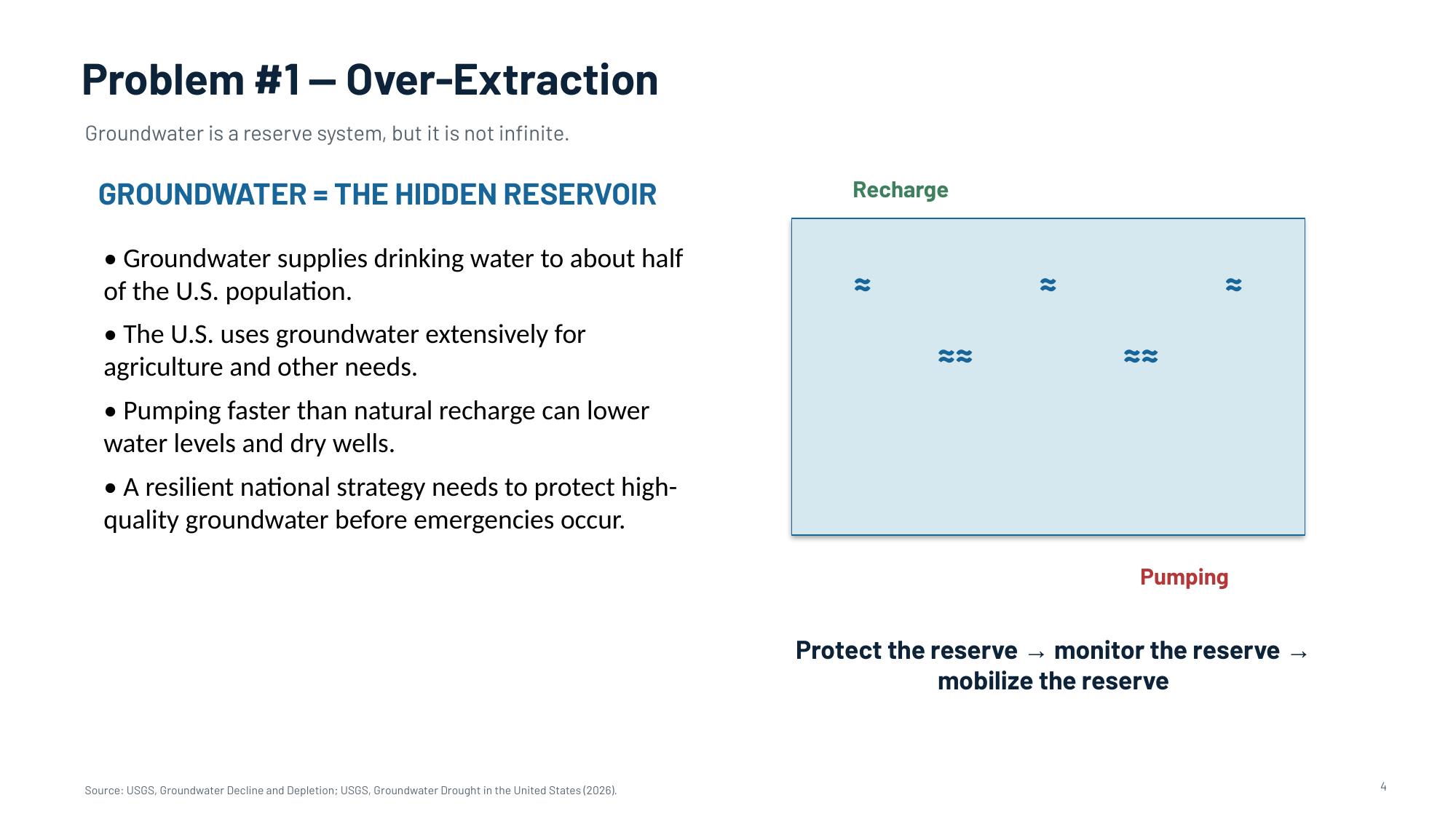

Problem #1 — Over-Extraction
Groundwater is a reserve system, but it is not infinite.
GROUNDWATER = THE HIDDEN RESERVOIR
Recharge

• Groundwater supplies drinking water to about half of the U.S. population.
• The U.S. uses groundwater extensively for agriculture and other needs.
• Pumping faster than natural recharge can lower water levels and dry wells.
• A resilient national strategy needs to protect high-quality groundwater before emergencies occur.
≈
≈
≈
≈≈
≈≈
Pumping
Protect the reserve → monitor the reserve → mobilize the reserve
4
Source: USGS, Groundwater Decline and Depletion; USGS, Groundwater Drought in the United States (2026).